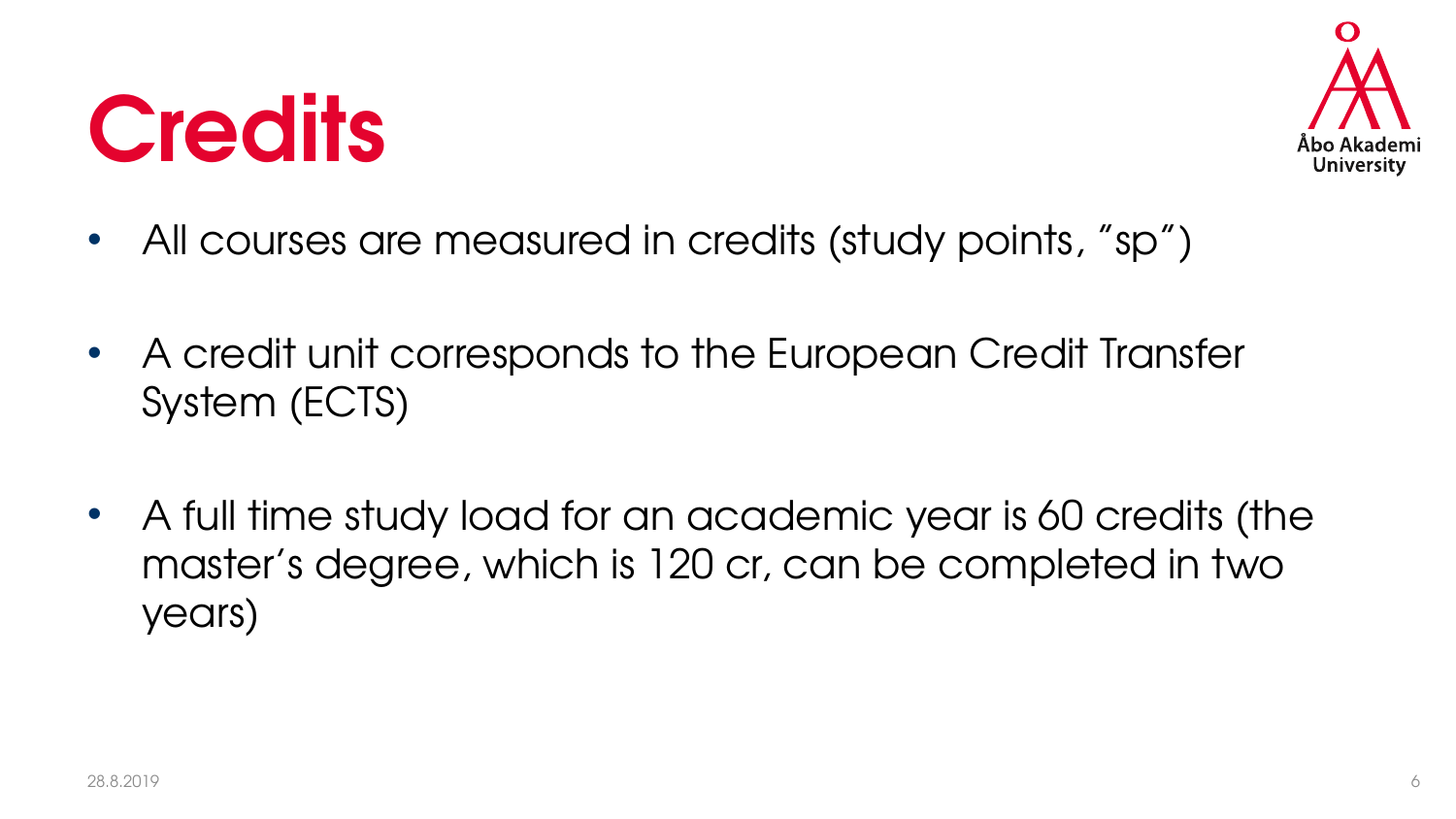

# Credits
All courses are measured in credits (study points, ”sp”)

A credit unit corresponds to the European Credit Transfer System (ECTS)

A full time study load for an academic year is 60 credits (the master’s degree, which is 120 cr, can be completed in two years)

28.8.2019
6